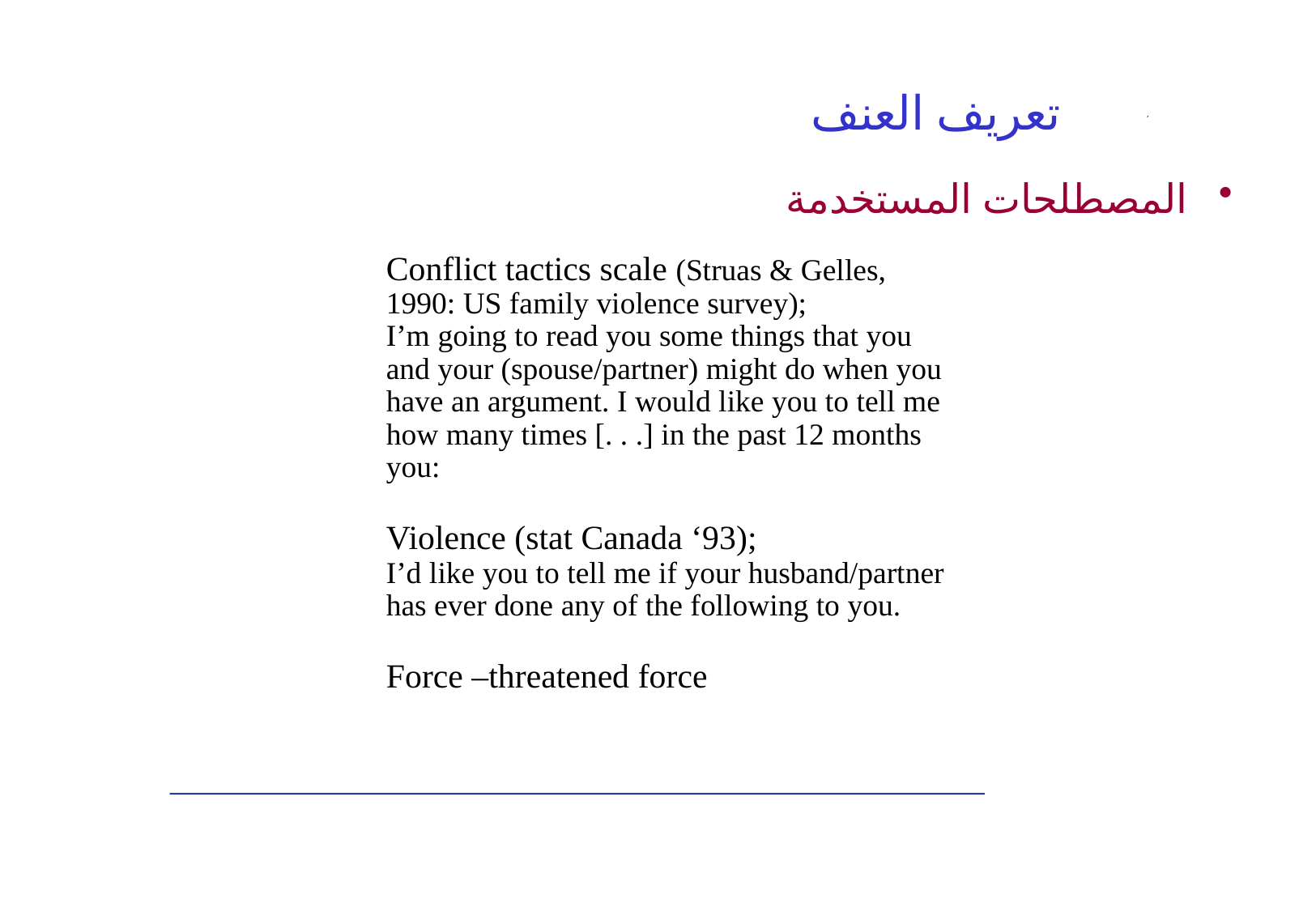

# تعريف العنف
المصطلحات المستخدمة

Conflict tactics scale (Struas & Gelles, 1990: US family violence survey);
I’m going to read you some things that you and your (spouse/partner) might do when you have an argument. I would like you to tell me how many times [. . .] in the past 12 months you:

Violence (stat Canada ‘93);
I’d like you to tell me if your husband/partner has ever done any of the following to you.

Force –threatened force